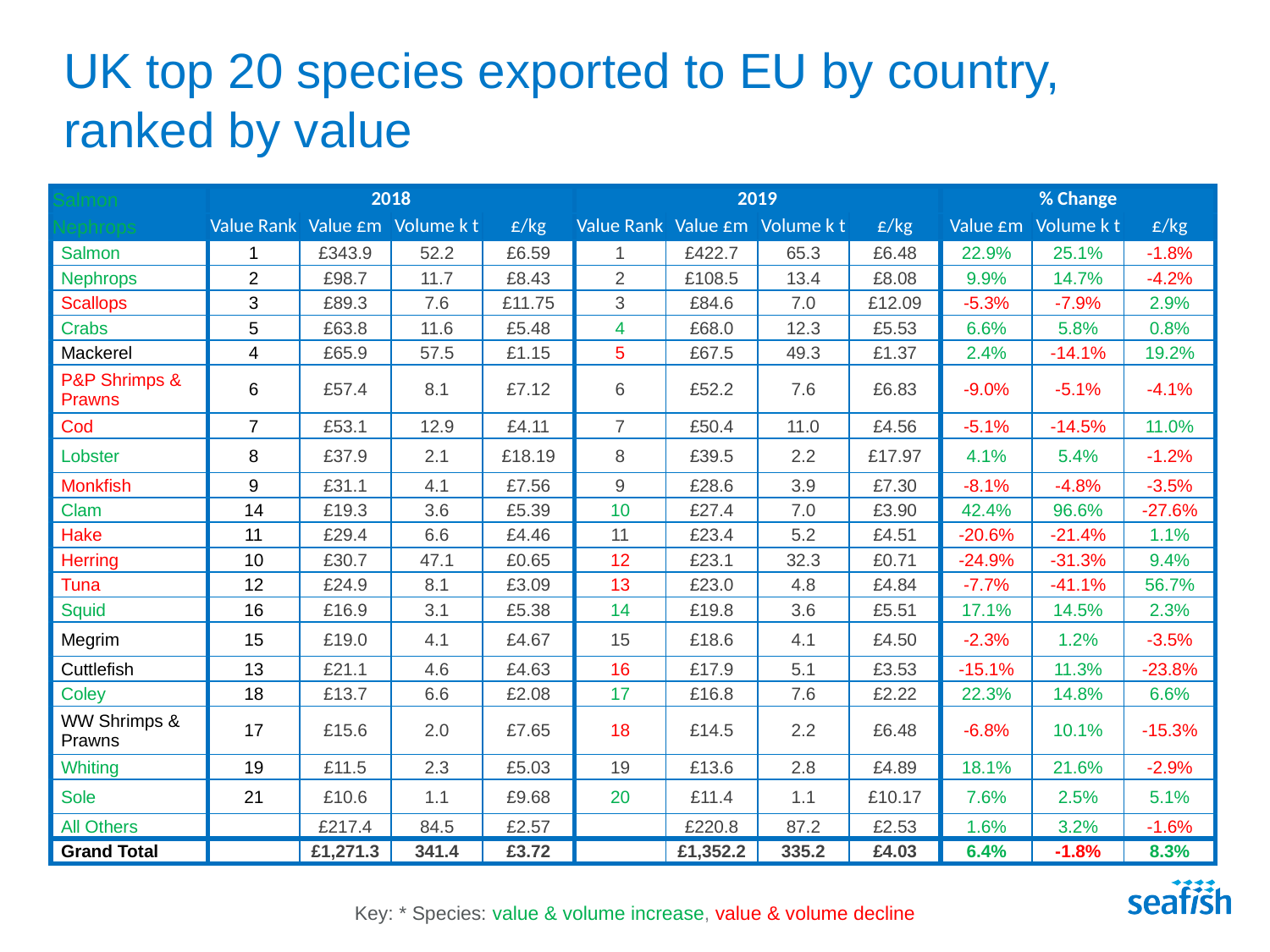

# UK top 20 species exported to EU by country, ranked by value
| Salmon | 2018 |  |  |  | 2019 |  |  |  | % Change |  |  |
| --- | --- | --- | --- | --- | --- | --- | --- | --- | --- | --- | --- |
| Nephrops | Value Rank | Value £m | Volume k t | £/kg | Value Rank | Value £m | Volume k t | £/kg | Value £m | Volume k t | £/kg |
| Salmon | 1 | £343.9 | 52.2 | £6.59 | 1 | £422.7 | 65.3 | £6.48 | 22.9% | 25.1% | -1.8% |
| Nephrops | 2 | £98.7 | 11.7 | £8.43 | 2 | £108.5 | 13.4 | £8.08 | 9.9% | 14.7% | -4.2% |
| Scallops | 3 | £89.3 | 7.6 | £11.75 | 3 | £84.6 | 7.0 | £12.09 | -5.3% | -7.9% | 2.9% |
| Crabs | 5 | £63.8 | 11.6 | £5.48 | 4 | £68.0 | 12.3 | £5.53 | 6.6% | 5.8% | 0.8% |
| Mackerel | 4 | £65.9 | 57.5 | £1.15 | 5 | £67.5 | 49.3 | £1.37 | 2.4% | -14.1% | 19.2% |
| P&P Shrimps & Prawns | 6 | £57.4 | 8.1 | £7.12 | 6 | £52.2 | 7.6 | £6.83 | -9.0% | -5.1% | -4.1% |
| Cod | 7 | £53.1 | 12.9 | £4.11 | 7 | £50.4 | 11.0 | £4.56 | -5.1% | -14.5% | 11.0% |
| Lobster | 8 | £37.9 | 2.1 | £18.19 | 8 | £39.5 | 2.2 | £17.97 | 4.1% | 5.4% | -1.2% |
| Monkfish | 9 | £31.1 | 4.1 | £7.56 | 9 | £28.6 | 3.9 | £7.30 | -8.1% | -4.8% | -3.5% |
| Clam | 14 | £19.3 | 3.6 | £5.39 | 10 | £27.4 | 7.0 | £3.90 | 42.4% | 96.6% | -27.6% |
| Hake | 11 | £29.4 | 6.6 | £4.46 | 11 | £23.4 | 5.2 | £4.51 | -20.6% | -21.4% | 1.1% |
| Herring | 10 | £30.7 | 47.1 | £0.65 | 12 | £23.1 | 32.3 | £0.71 | -24.9% | -31.3% | 9.4% |
| Tuna | 12 | £24.9 | 8.1 | £3.09 | 13 | £23.0 | 4.8 | £4.84 | -7.7% | -41.1% | 56.7% |
| Squid | 16 | £16.9 | 3.1 | £5.38 | 14 | £19.8 | 3.6 | £5.51 | 17.1% | 14.5% | 2.3% |
| Megrim | 15 | £19.0 | 4.1 | £4.67 | 15 | £18.6 | 4.1 | £4.50 | -2.3% | 1.2% | -3.5% |
| Cuttlefish | 13 | £21.1 | 4.6 | £4.63 | 16 | £17.9 | 5.1 | £3.53 | -15.1% | 11.3% | -23.8% |
| Coley | 18 | £13.7 | 6.6 | £2.08 | 17 | £16.8 | 7.6 | £2.22 | 22.3% | 14.8% | 6.6% |
| WW Shrimps & Prawns | 17 | £15.6 | 2.0 | £7.65 | 18 | £14.5 | 2.2 | £6.48 | -6.8% | 10.1% | -15.3% |
| Whiting | 19 | £11.5 | 2.3 | £5.03 | 19 | £13.6 | 2.8 | £4.89 | 18.1% | 21.6% | -2.9% |
| Sole | 21 | £10.6 | 1.1 | £9.68 | 20 | £11.4 | 1.1 | £10.17 | 7.6% | 2.5% | 5.1% |
| All Others |  | £217.4 | 84.5 | £2.57 |  | £220.8 | 87.2 | £2.53 | 1.6% | 3.2% | -1.6% |
| Grand Total |  | £1,271.3 | 341.4 | £3.72 |  | £1,352.2 | 335.2 | £4.03 | 6.4% | -1.8% | 8.3% |
Key: * Species: value & volume increase, value & volume decline